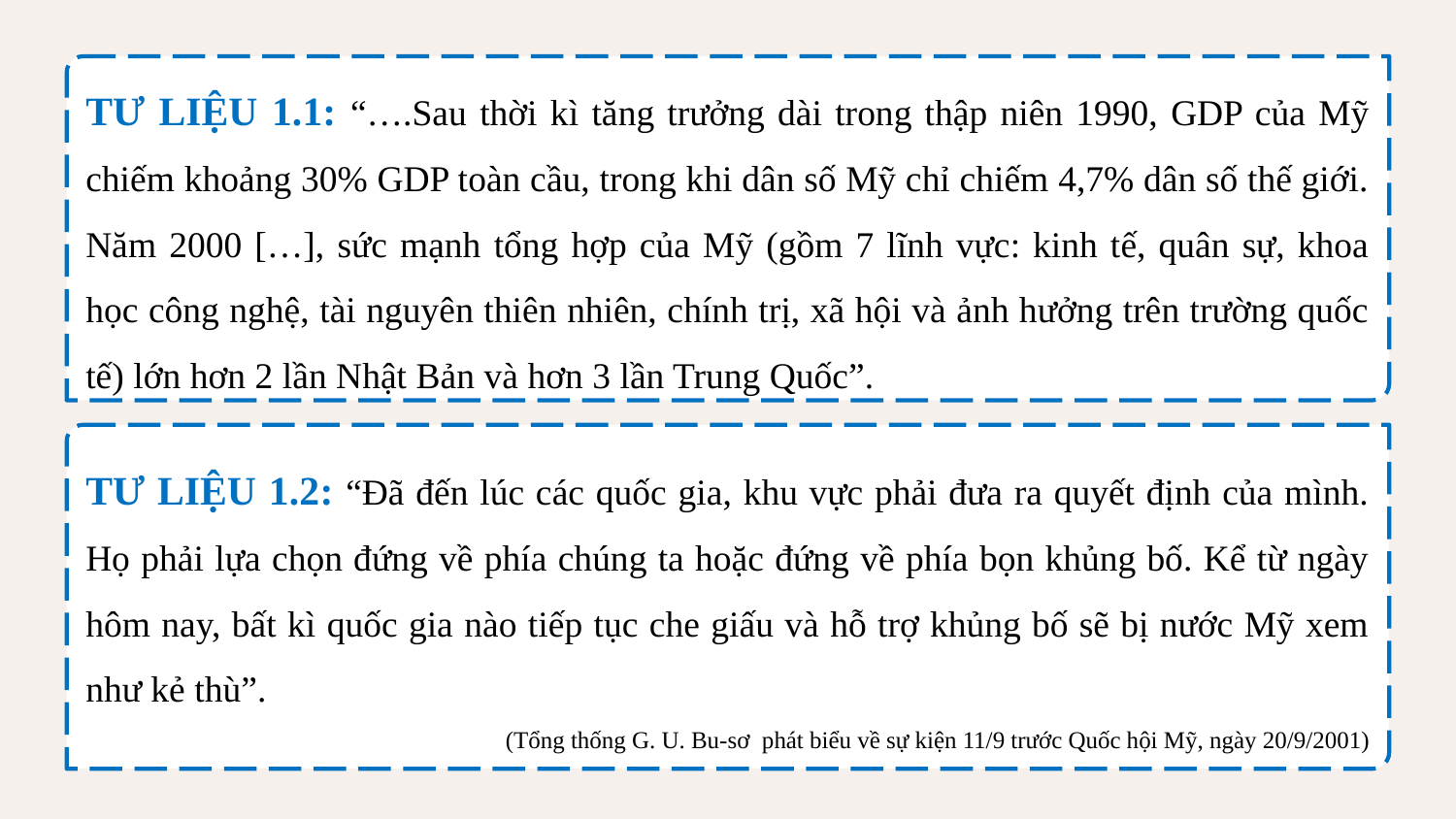

TƯ LIỆU 1.1: “….Sau thời kì tăng trưởng dài trong thập niên 1990, GDP của Mỹ chiếm khoảng 30% GDP toàn cầu, trong khi dân số Mỹ chỉ chiếm 4,7% dân số thế giới. Năm 2000 […], sức mạnh tổng hợp của Mỹ (gồm 7 lĩnh vực: kinh tế, quân sự, khoa học công nghệ, tài nguyên thiên nhiên, chính trị, xã hội và ảnh hưởng trên trường quốc tế) lớn hơn 2 lần Nhật Bản và hơn 3 lần Trung Quốc”.
TƯ LIỆU 1.2: “Đã đến lúc các quốc gia, khu vực phải đưa ra quyết định của mình. Họ phải lựa chọn đứng về phía chúng ta hoặc đứng về phía bọn khủng bố. Kể từ ngày hôm nay, bất kì quốc gia nào tiếp tục che giấu và hỗ trợ khủng bố sẽ bị nước Mỹ xem như kẻ thù”.
(Tổng thống G. U. Bu-sơ  phát biểu về sự kiện 11/9 trước Quốc hội Mỹ, ngày 20/9/2001)